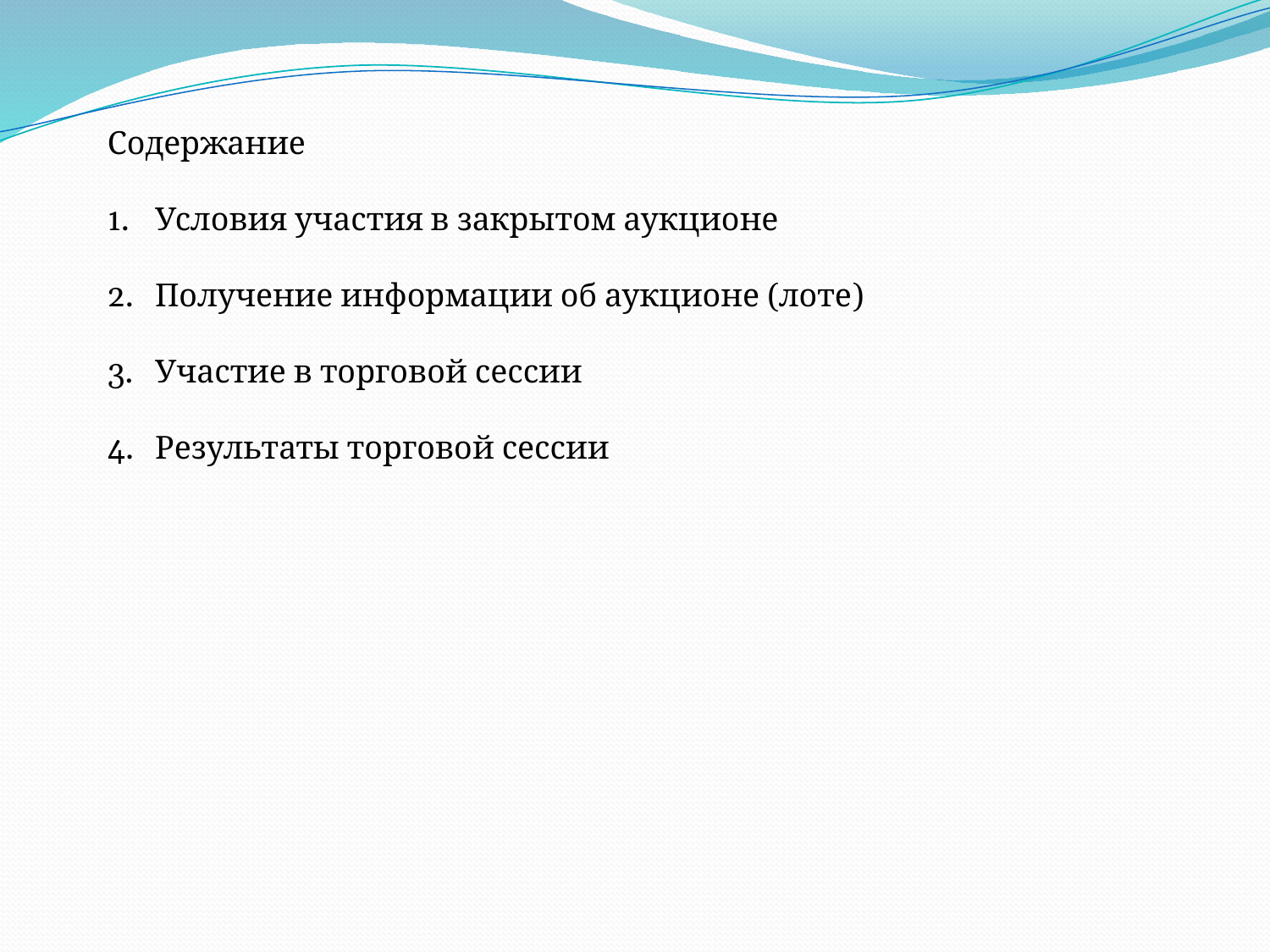

Содержание

Условия участия в закрытом аукционе

Получение информации об аукционе (лоте)

Участие в торговой сессии

Результаты торговой сессии